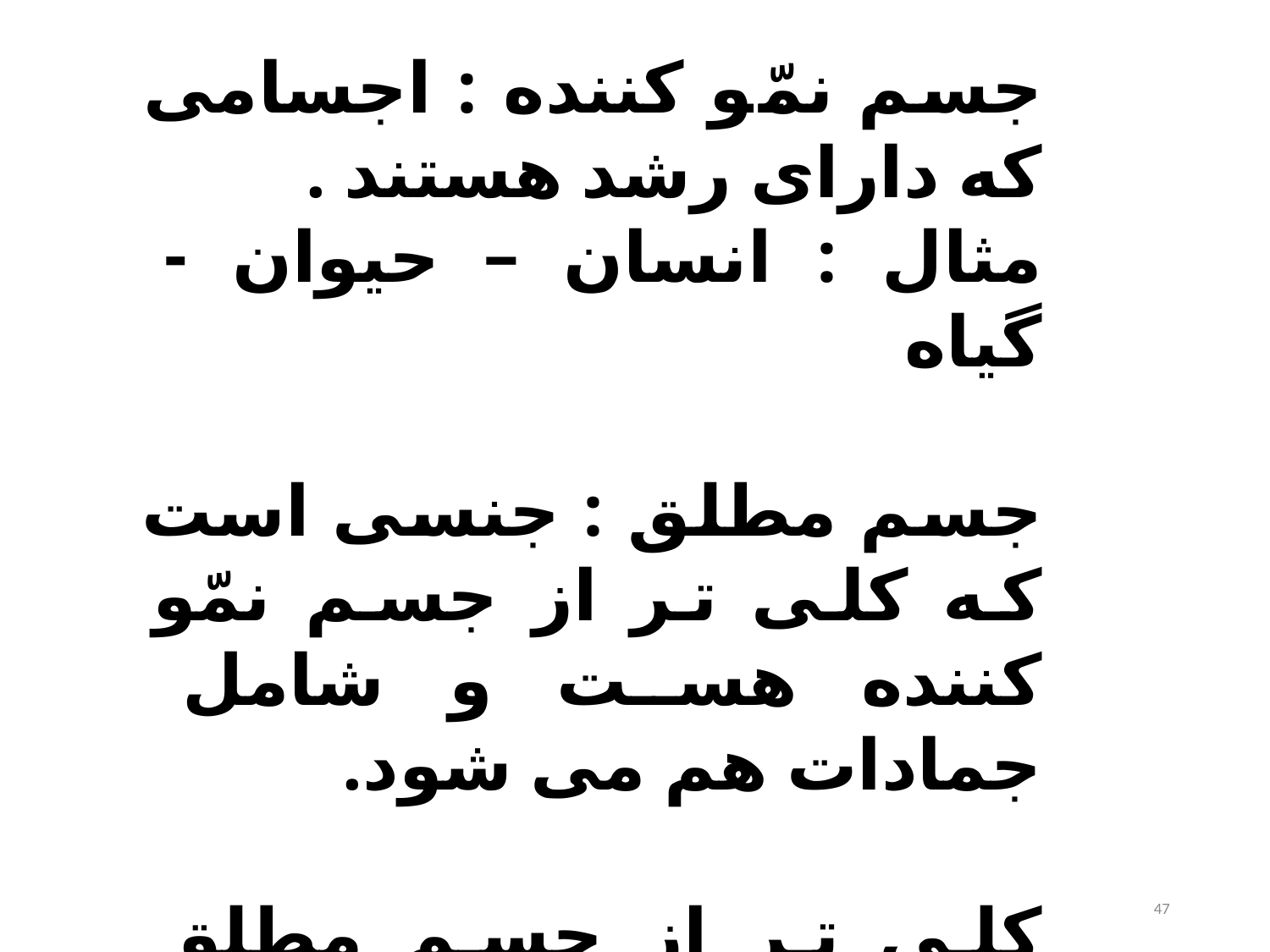

جسم نمّو کننده : اجسامی که دارای رشد هستند .
مثال : انسان – حیوان - گیاه

جسم مطلق : جنسی است که کلی تر از جسم نمّو کننده هست و شامل جمادات هم می شود.

کلی تر از جسم مطلق جوهر است.

47